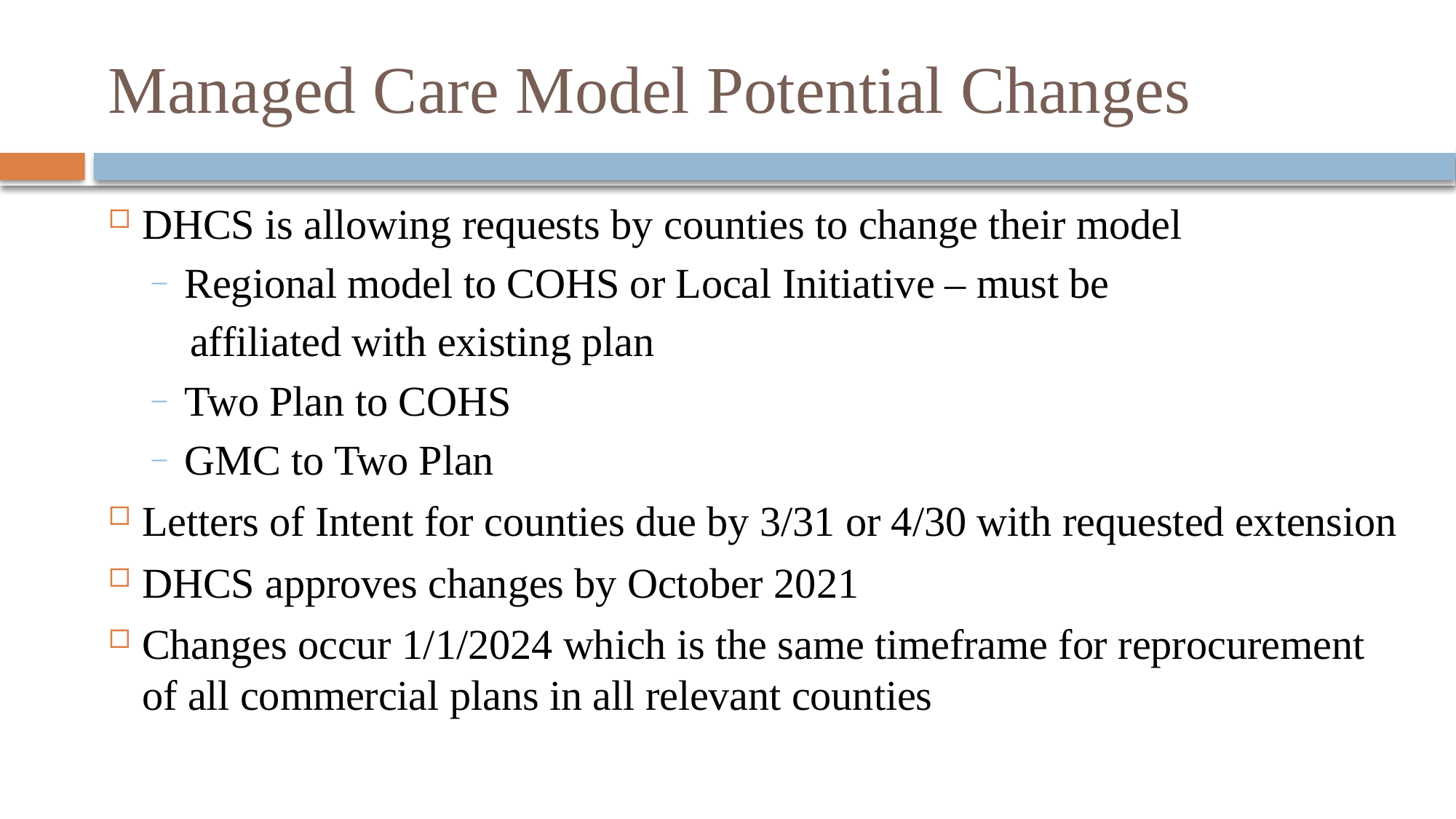

# Managed Care Model Potential Changes
DHCS is allowing requests by counties to change their model
Regional model to COHS or Local Initiative – must be
affiliated with existing plan
Two Plan to COHS
GMC to Two Plan
Letters of Intent for counties due by 3/31 or 4/30 with requested extension
DHCS approves changes by October 2021
Changes occur 1/1/2024 which is the same timeframe for reprocurement of all commercial plans in all relevant counties